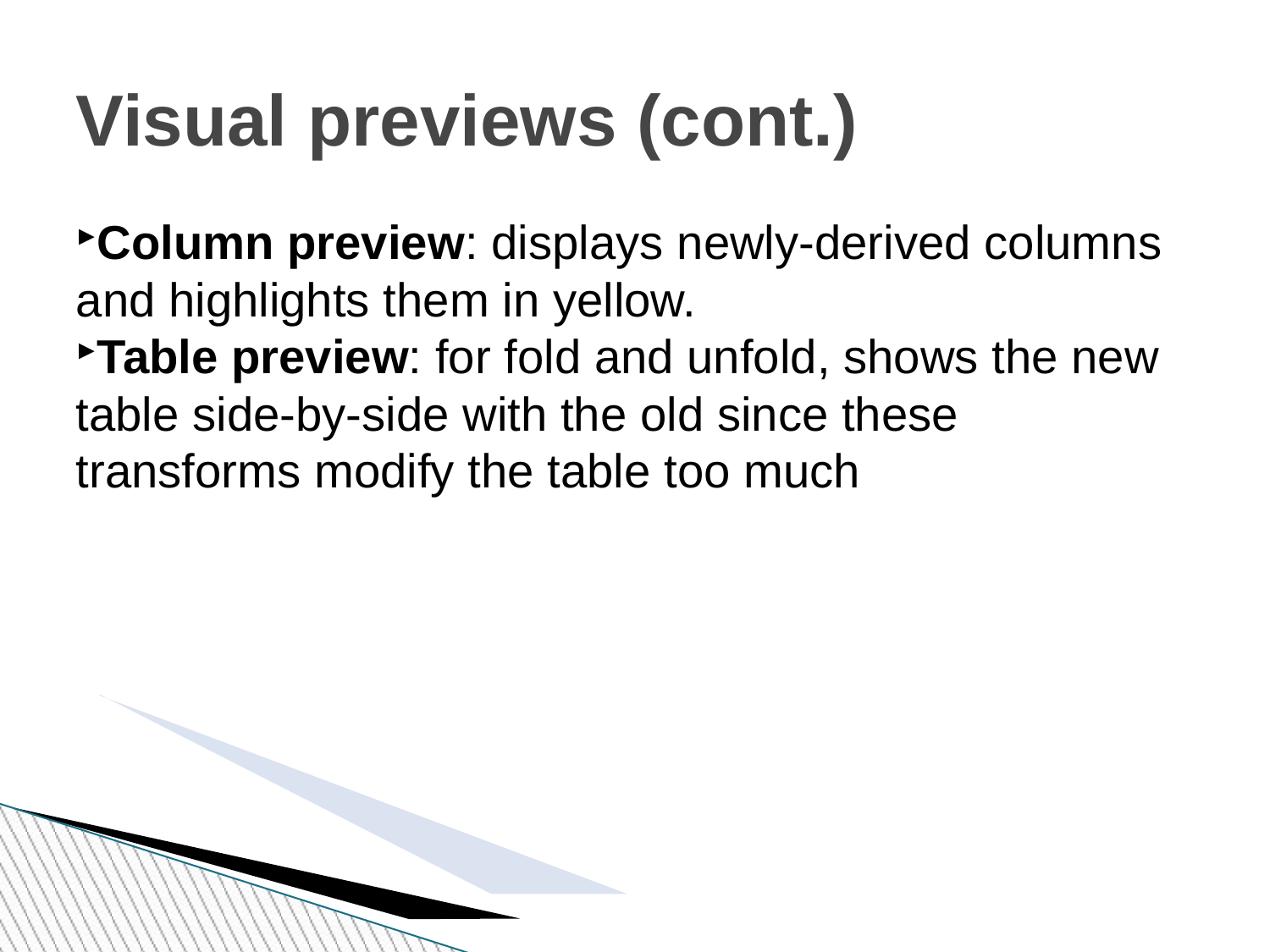

Visual previews (cont.)
Column preview: displays newly-derived columns and highlights them in yellow.
Table preview: for fold and unfold, shows the new table side-by-side with the old since these transforms modify the table too much